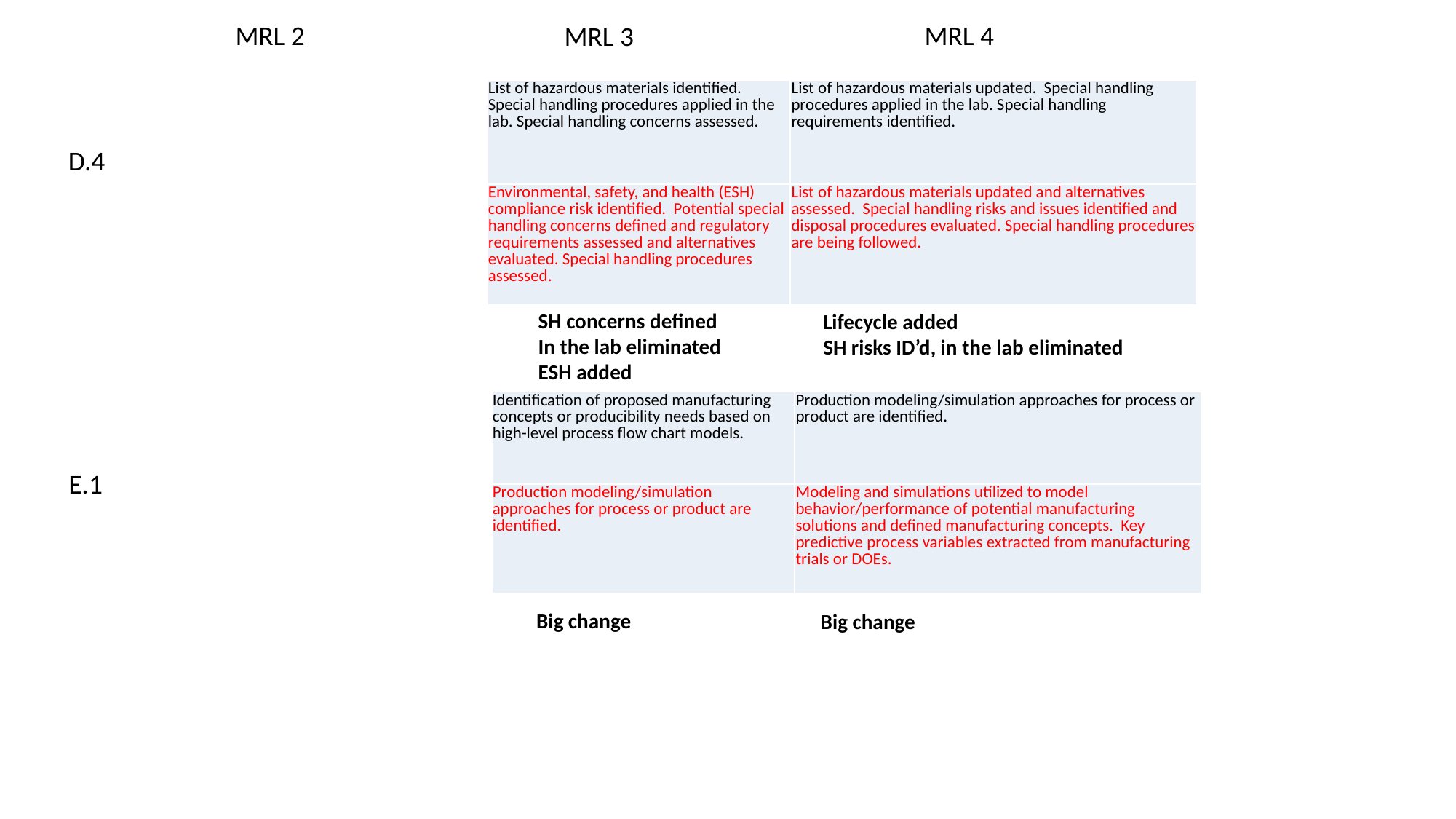

MRL 2
MRL 4
MRL 3
| List of hazardous materials identified. Special handling procedures applied in the lab. Special handling concerns assessed. | List of hazardous materials updated. Special handling procedures applied in the lab. Special handling requirements identified. |
| --- | --- |
| Environmental, safety, and health (ESH) compliance risk identified. Potential special handling concerns defined and regulatory requirements assessed and alternatives evaluated. Special handling procedures assessed. | List of hazardous materials updated and alternatives assessed. Special handling risks and issues identified and disposal procedures evaluated. Special handling procedures are being followed. |
D.4
SH concerns defined
In the lab eliminated
ESH added
Lifecycle added
SH risks ID’d, in the lab eliminated
| Identification of proposed manufacturing concepts or producibility needs based on high-level process flow chart models. | Production modeling/simulation approaches for process or product are identified. |
| --- | --- |
| Production modeling/simulation approaches for process or product are identified. | Modeling and simulations utilized to model behavior/performance of potential manufacturing solutions and defined manufacturing concepts. Key predictive process variables extracted from manufacturing trials or DOEs. |
E.1
Big change
Big change